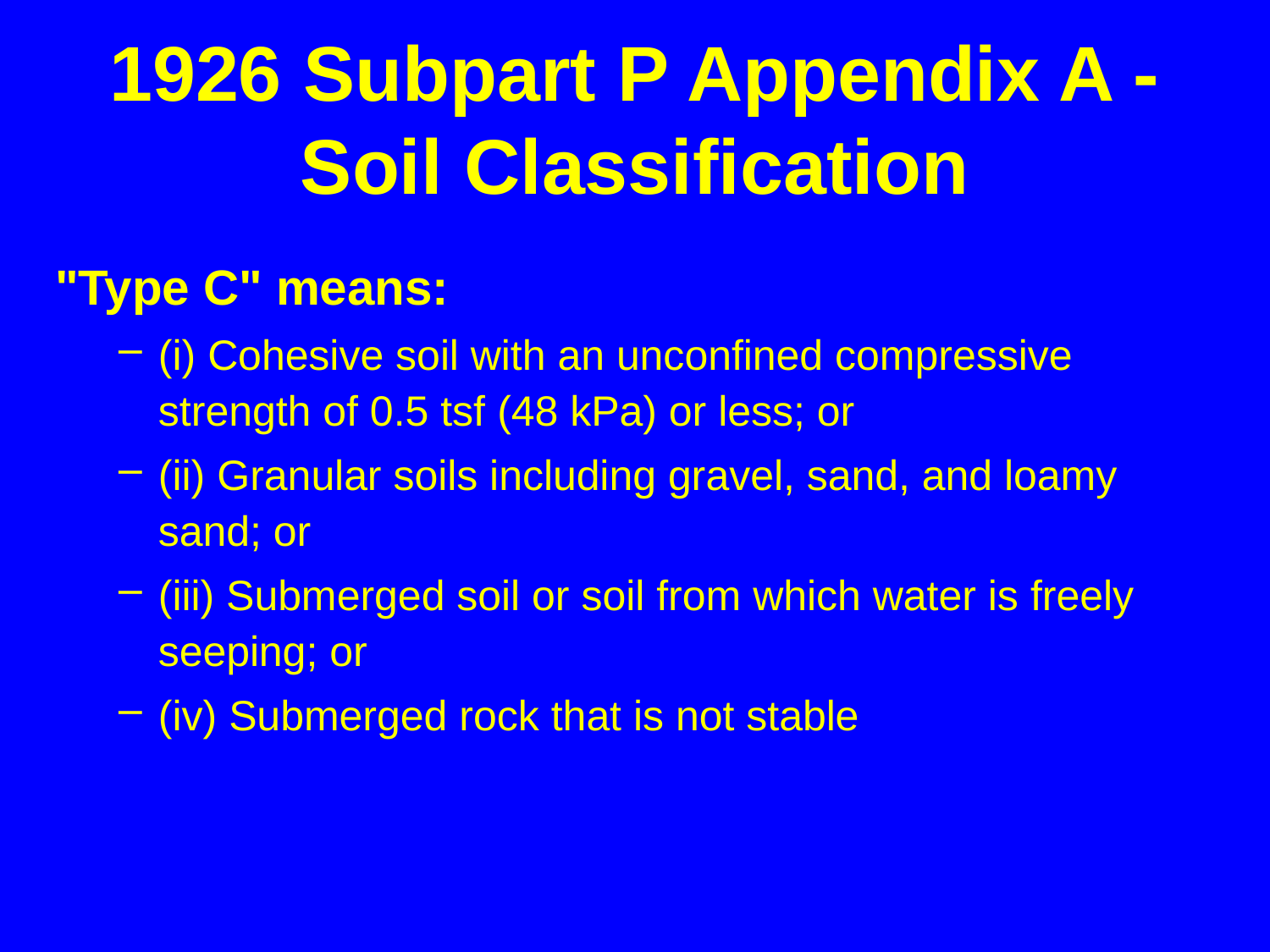

# 1926 Subpart P Appendix A - Soil Classification
"Type C" means:
(i) Cohesive soil with an unconfined compressive strength of 0.5 tsf (48 kPa) or less; or
(ii) Granular soils including gravel, sand, and loamy sand; or
(iii) Submerged soil or soil from which water is freely seeping; or
(iv) Submerged rock that is not stable